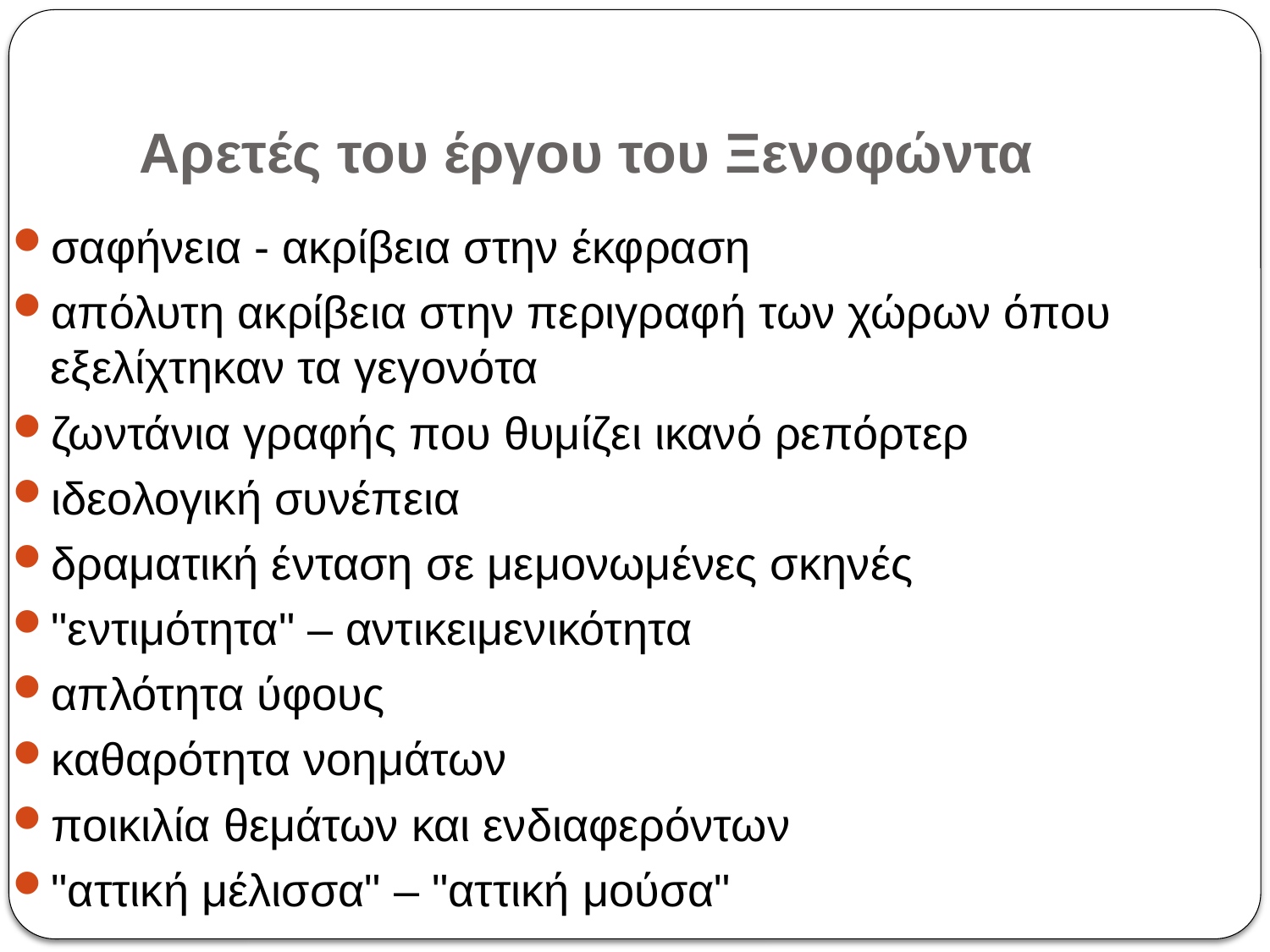

# Αρετές του έργου του Ξενοφώντα

σαφήνεια - ακρίβεια στην έκφραση
απόλυτη ακρίβεια στην περιγραφή των χώρων όπου εξελίχτηκαν τα γεγονότα
ζωντάνια γραφής που θυμίζει ικανό ρεπόρτερ
ιδεολογική συνέπεια
δραματική ένταση σε μεμονωμένες σκηνές
"εντιμότητα" – αντικειμενικότητα
απλότητα ύφους
καθαρότητα νοημάτων
ποικιλία θεμάτων και ενδιαφερόντων
"αττική μέλισσα" – "αττική μούσα"